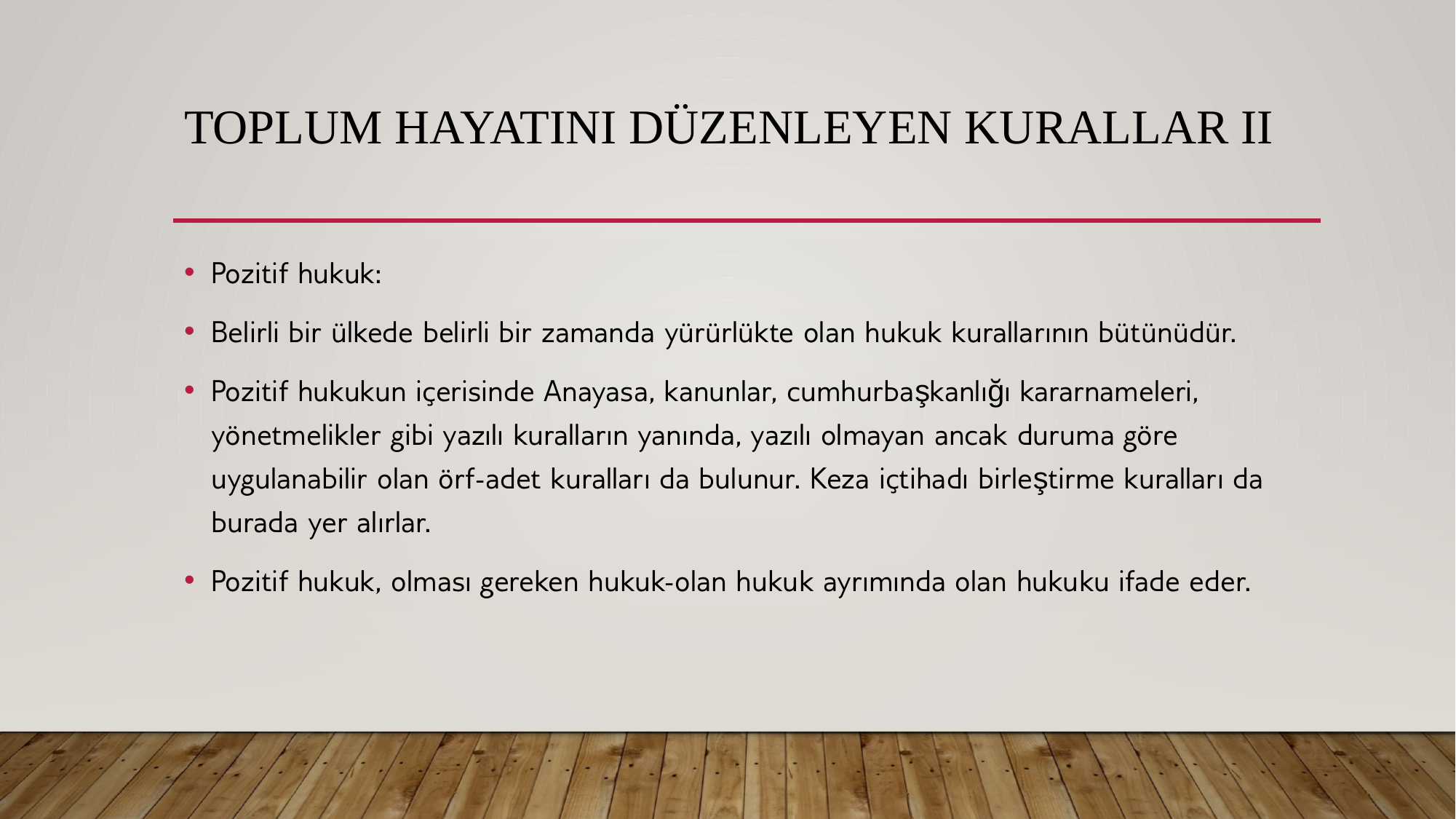

# Toplum hayatını düzenleyen kurallar II
Pozitif hukuk:
Belirli bir ülkede belirli bir zamanda yürürlükte olan hukuk kurallarının bütünüdür.
Pozitif hukukun içerisinde Anayasa, kanunlar, cumhurbaşkanlığı kararnameleri, yönetmelikler gibi yazılı kuralların yanında, yazılı olmayan ancak duruma göre uygulanabilir olan örf-adet kuralları da bulunur. Keza içtihadı birleştirme kuralları da burada yer alırlar.
Pozitif hukuk, olması gereken hukuk-olan hukuk ayrımında olan hukuku ifade eder.